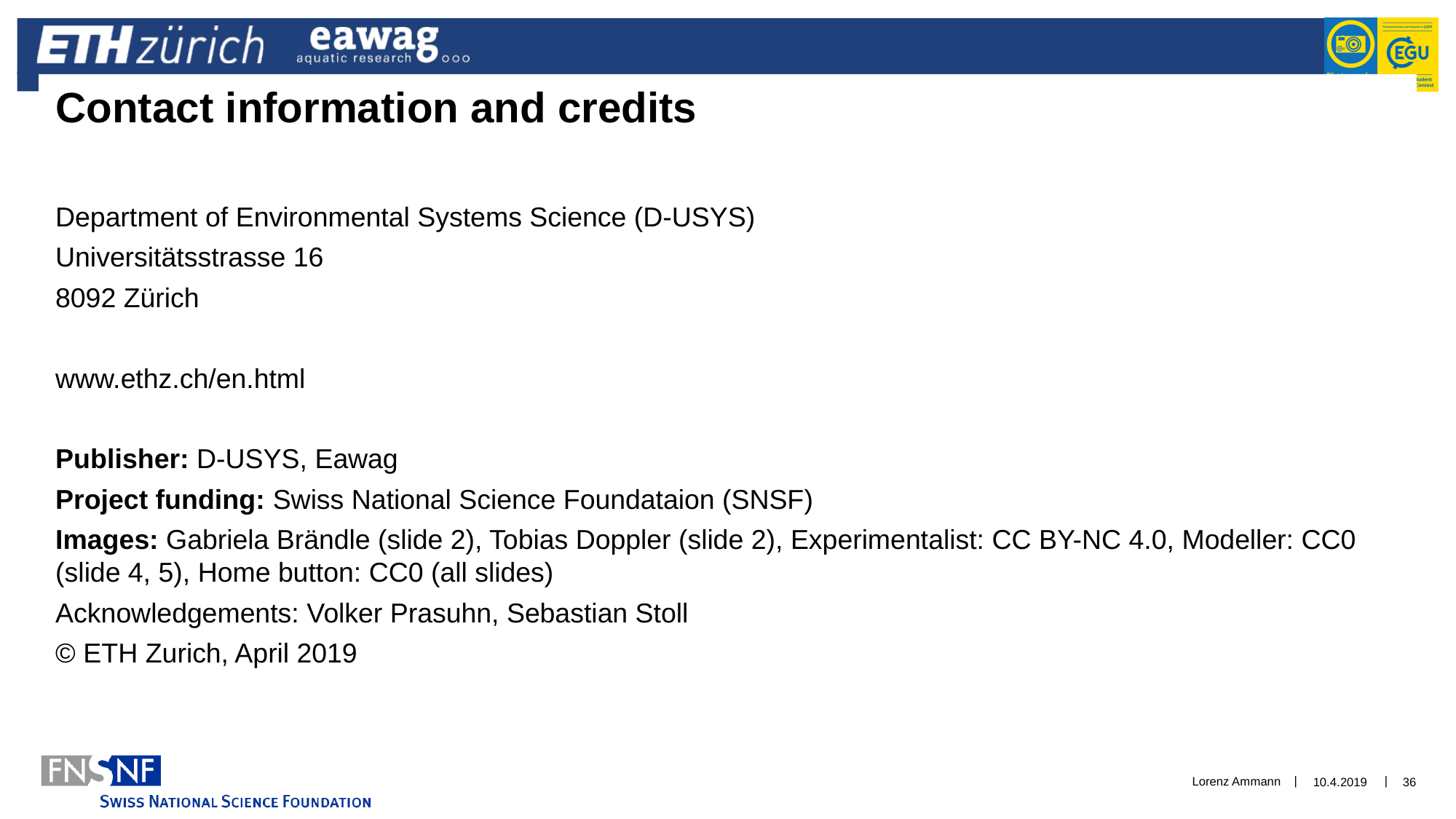

# Contact information and credits
ETH Zurich
Department of Environmental Systems Science (D-USYS)
Universitätsstrasse 16
8092 Zürich

www.ethz.ch/en.html

Publisher: D-USYS, Eawag
Project funding: Swiss National Science Foundataion (SNSF)
Images: Gabriela Brändle (slide 2), Tobias Doppler (slide 2), Experimentalist: CC BY-NC 4.0, Modeller: CC0 (slide 4, 5), Home button: CC0 (all slides)
Acknowledgements: Volker Prasuhn, Sebastian Stoll
© ETH Zurich, April 2019
Lorenz Ammann
10.4.2019
36